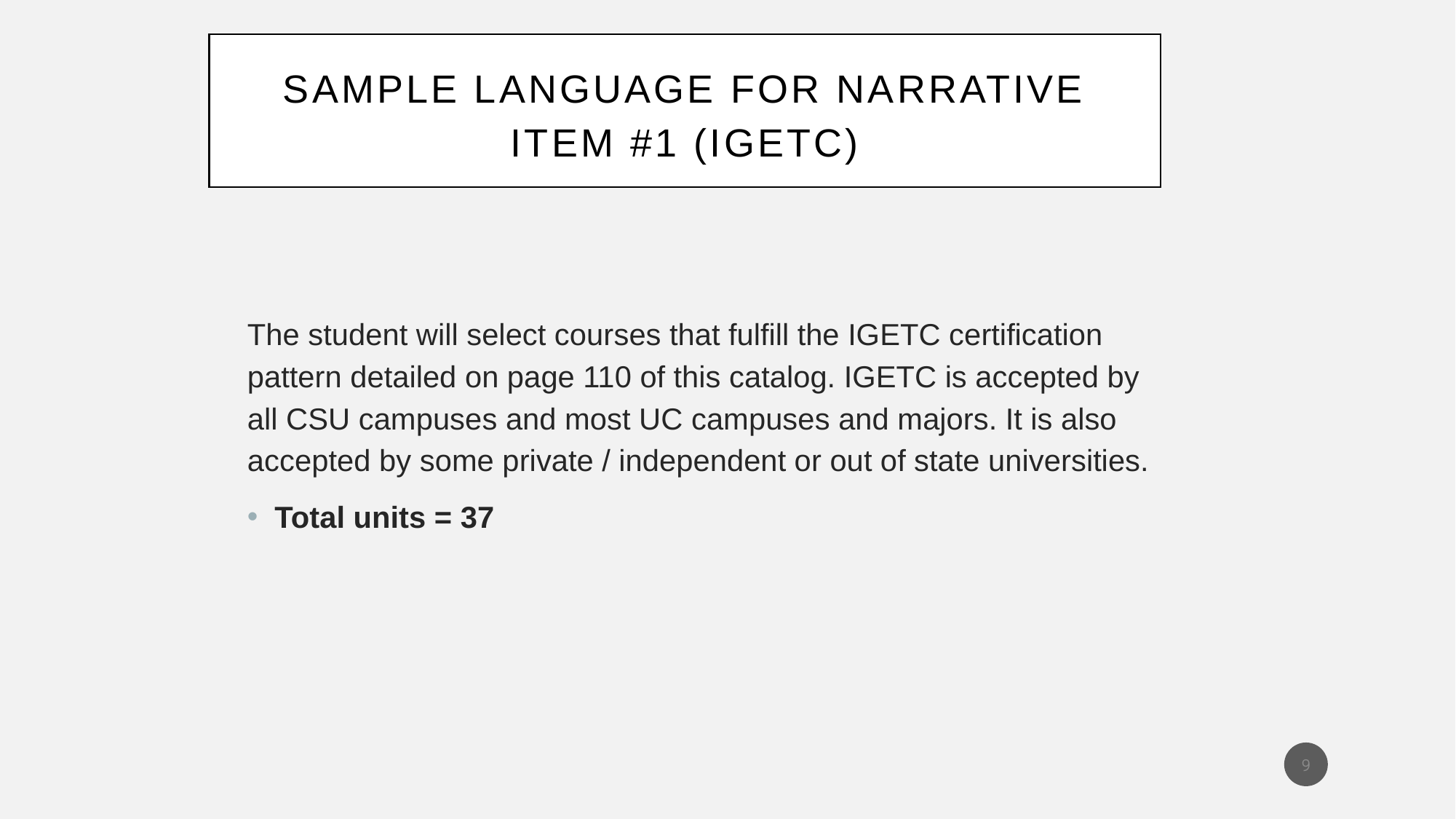

# Sample Language for Narrative Item #1 (IGETC)

The student will select courses that fulfill the IGETC certification pattern detailed on page 110 of this catalog. IGETC is accepted by all CSU campuses and most UC campuses and majors. It is also accepted by some private / independent or out of state universities.
Total units = 37

9